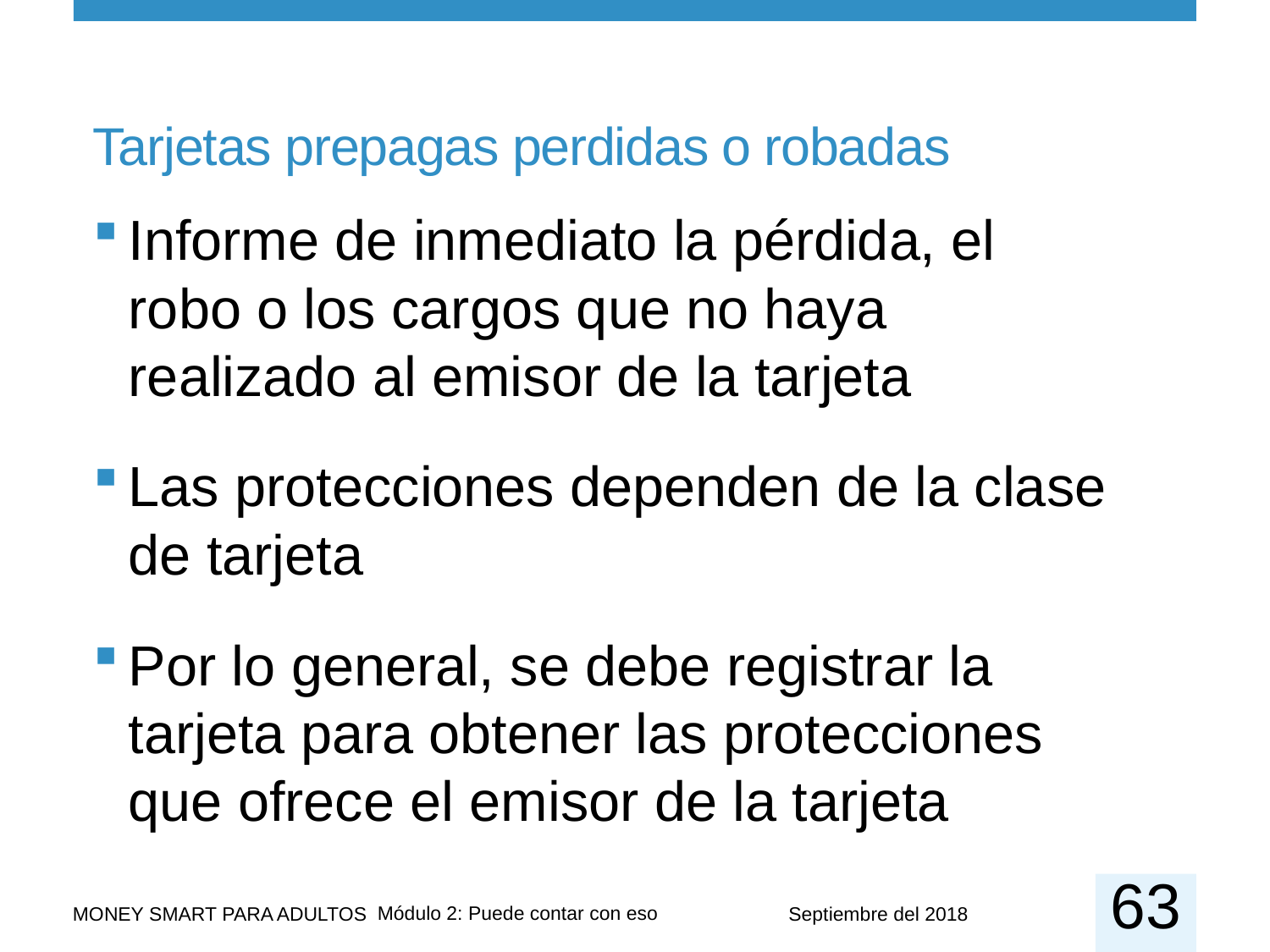

# Tarjetas prepagas perdidas o robadas
Informe de inmediato la pérdida, el robo o los cargos que no haya realizado al emisor de la tarjeta
Las protecciones dependen de la clase de tarjeta
Por lo general, se debe registrar la tarjeta para obtener las protecciones que ofrece el emisor de la tarjeta

63